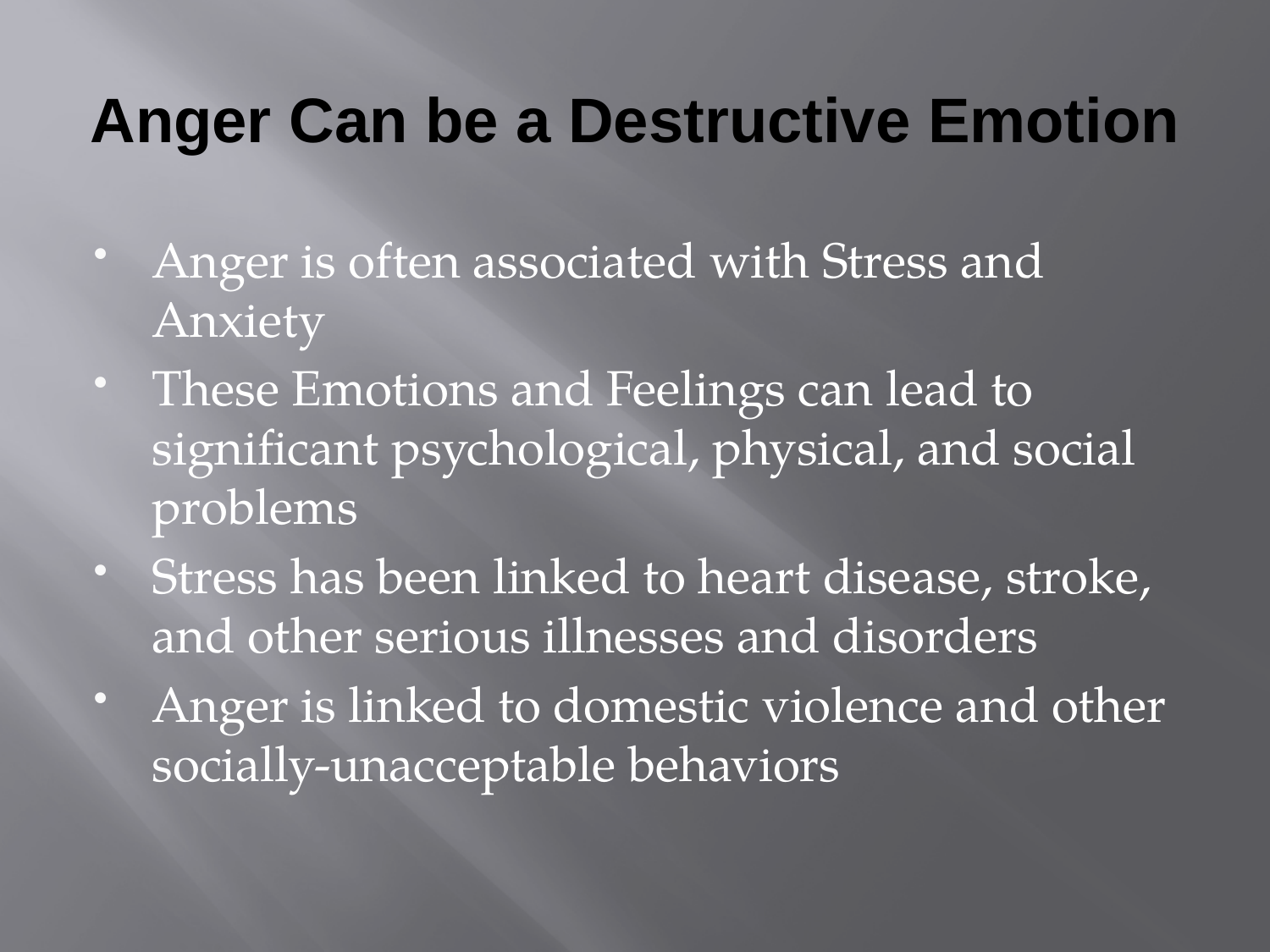

# Anger Can be a Destructive Emotion
Anger is often associated with Stress and Anxiety
These Emotions and Feelings can lead to significant psychological, physical, and social problems
Stress has been linked to heart disease, stroke, and other serious illnesses and disorders
Anger is linked to domestic violence and other socially-unacceptable behaviors